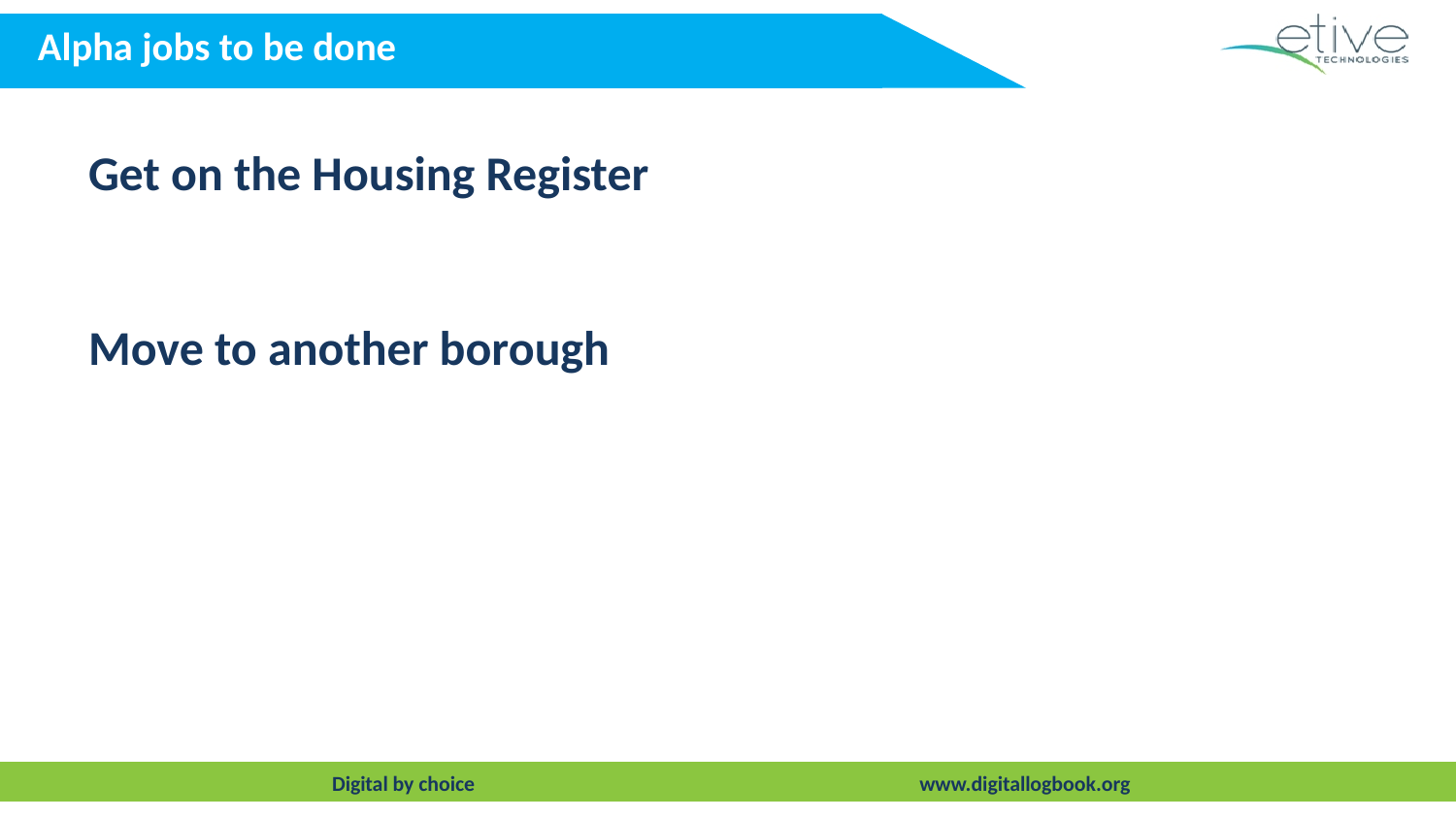

Alpha jobs to be done
Get on the Housing Register

Move to another borough

Digital by choice                                                                                            www.digitallogbook.org